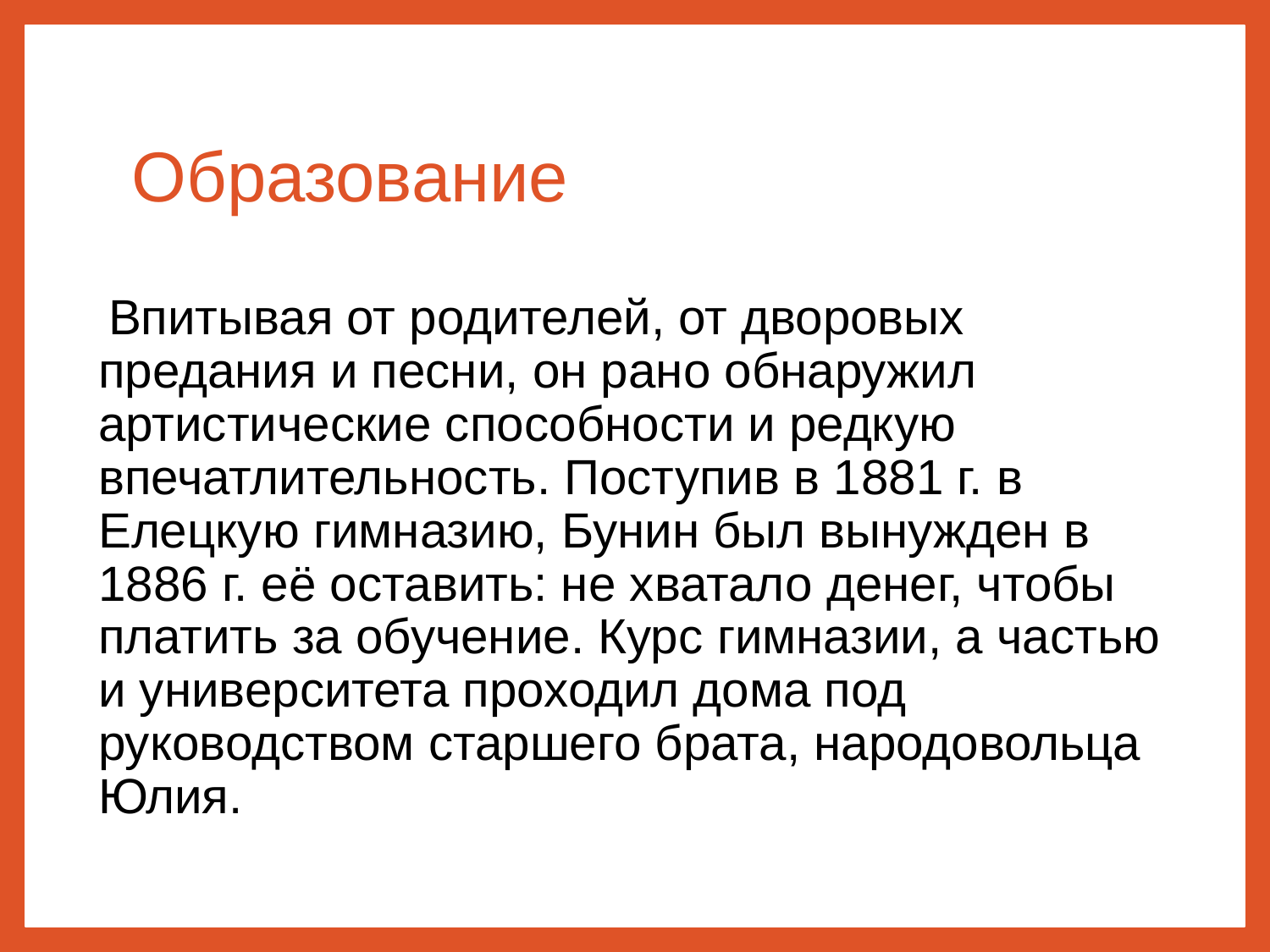

# Образование
   Впитывая от родителей, от дворовых предания и песни, он рано обнаружил артистические способности и редкую впечатлительность. Поступив в 1881 г. в Елецкую гимназию, Бунин был вынужден в 1886 г. её оставить: не хватало денег, чтобы платить за обучение. Курс гимназии, а частью и университета проходил дома под руководством старшего брата, народовольца Юлия.